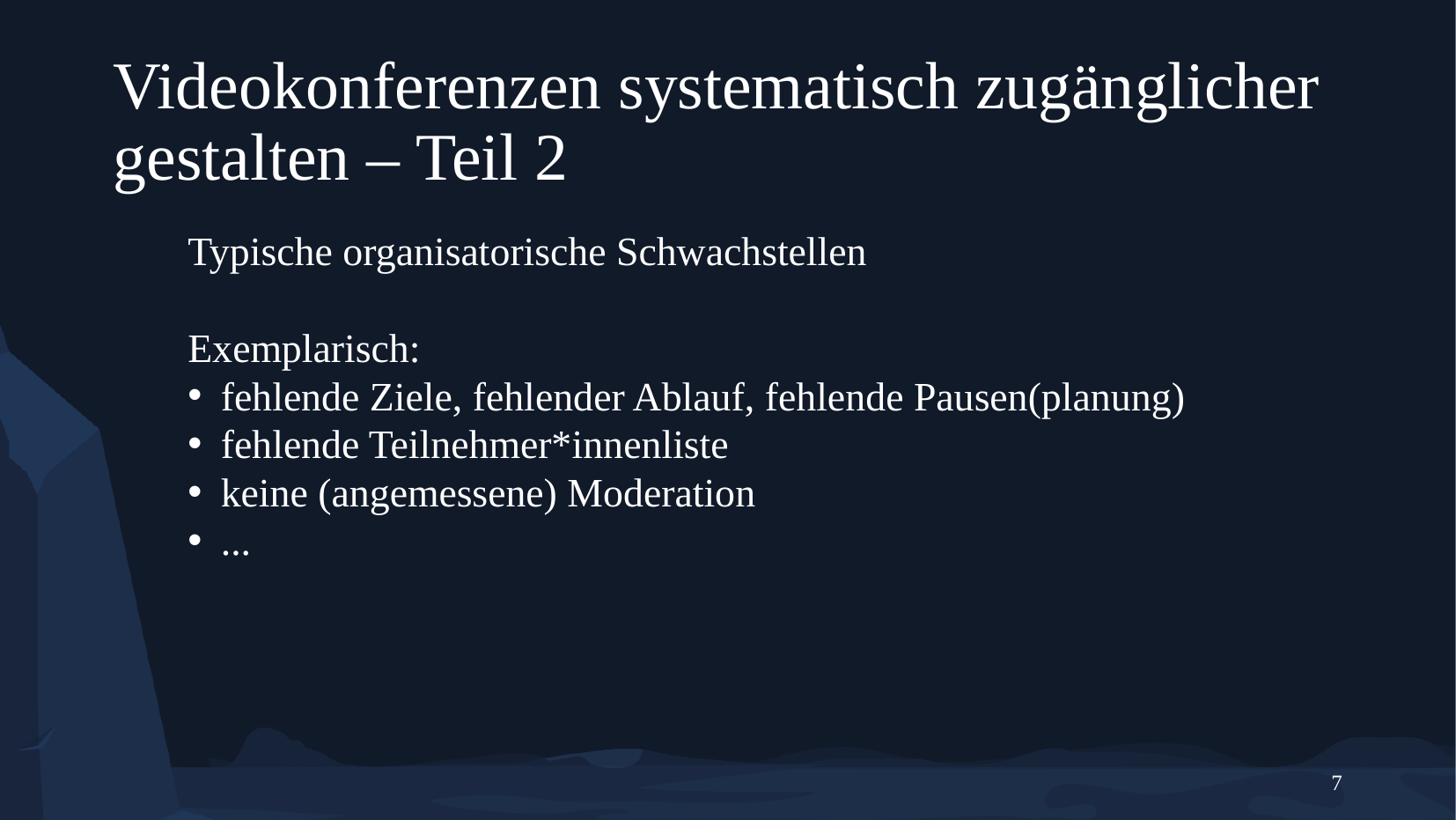

# Videokonferenzen systematisch zugänglicher gestalten – Teil 2
Typische organisatorische Schwachstellen

Exemplarisch:
fehlende Ziele, fehlender Ablauf, fehlende Pausen(planung)
fehlende Teilnehmer*innenliste
keine (angemessene) Moderation
...

7